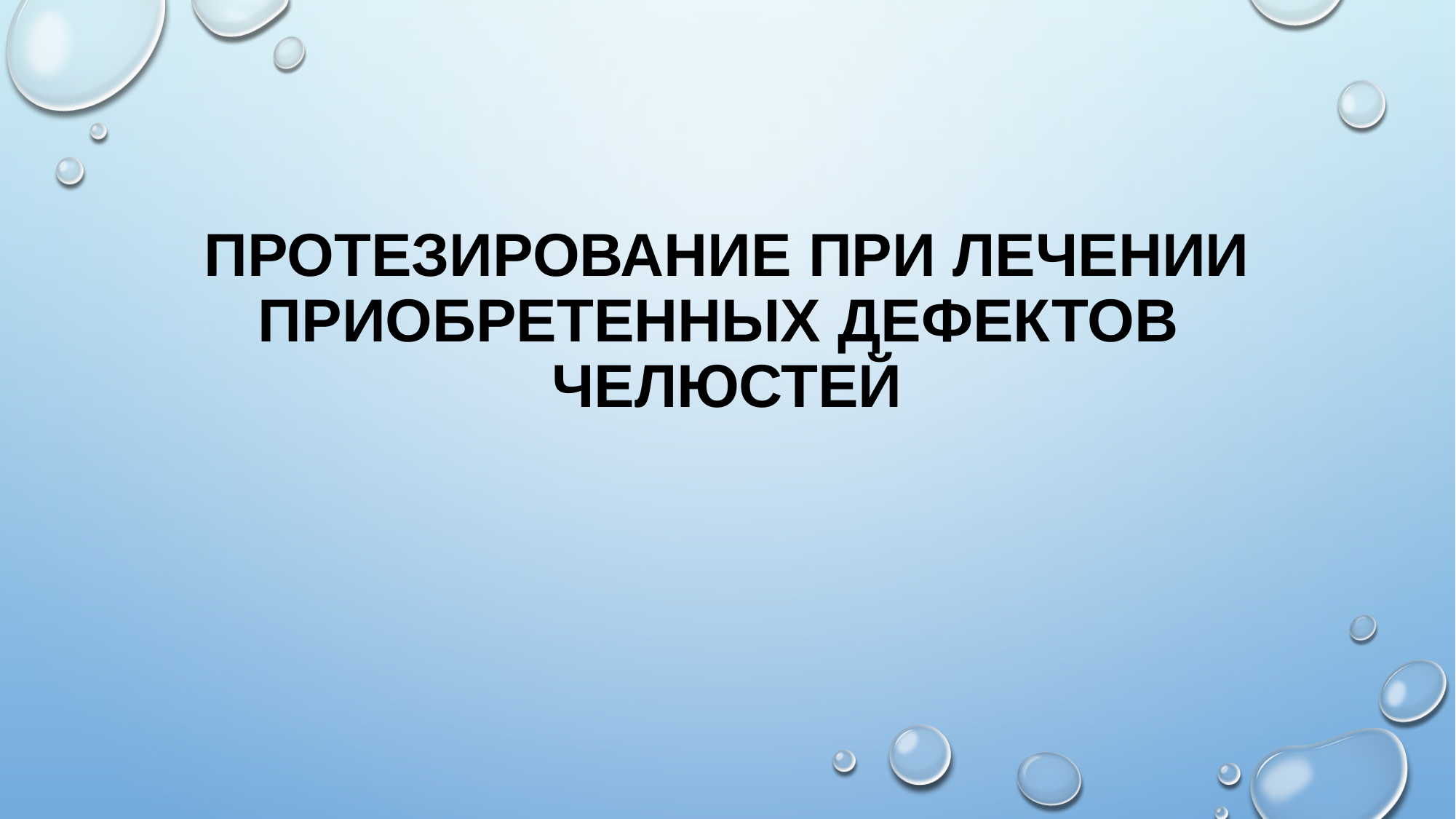

# Протезирование при лечении приобретенных дефектов челюстей